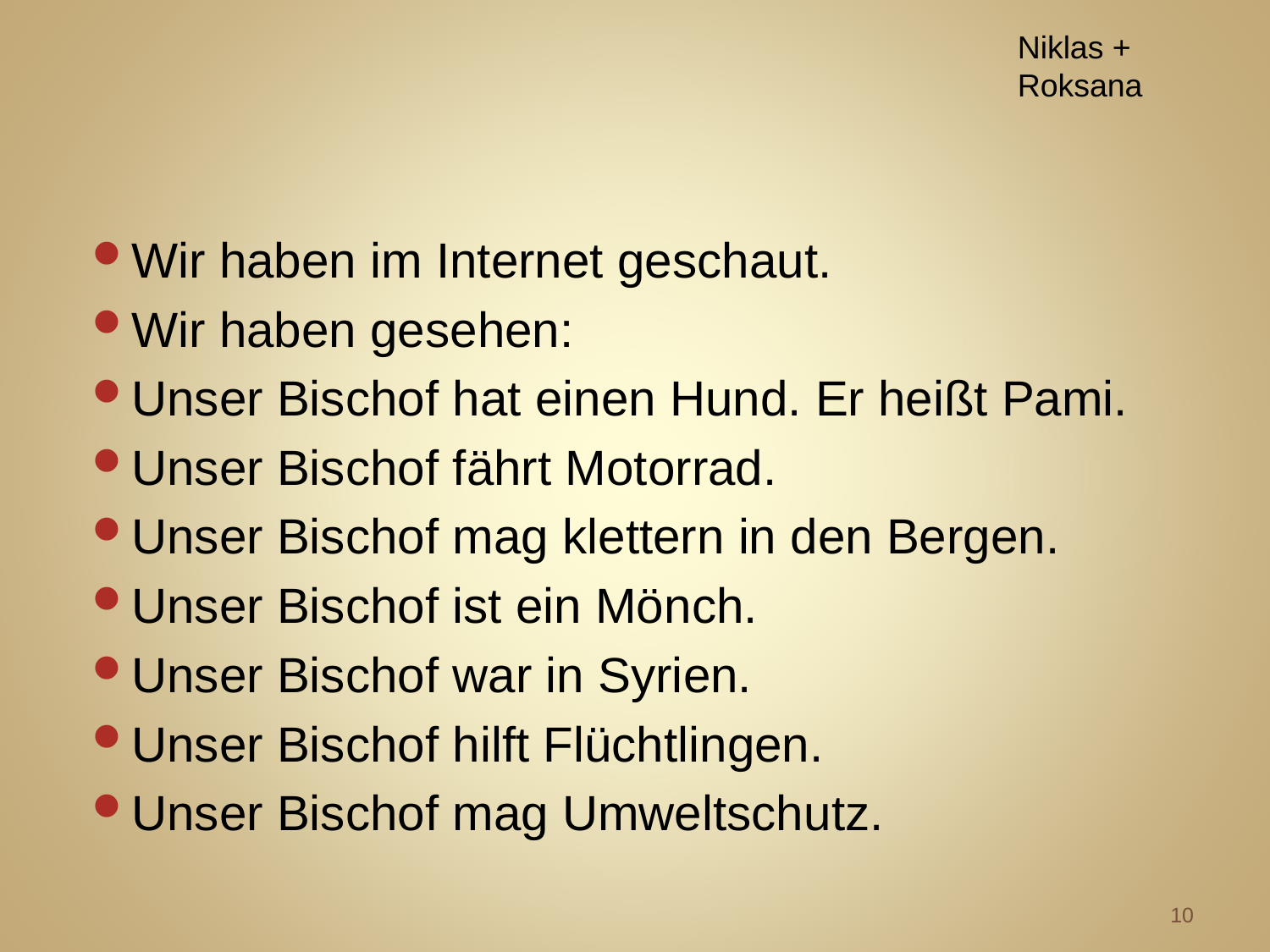

Niklas + Roksana
Wir haben im Internet geschaut.
Wir haben gesehen:
Unser Bischof hat einen Hund. Er heißt Pami.
Unser Bischof fährt Motorrad.
Unser Bischof mag klettern in den Bergen.
Unser Bischof ist ein Mönch.
Unser Bischof war in Syrien.
Unser Bischof hilft Flüchtlingen.
Unser Bischof mag Umweltschutz.
10